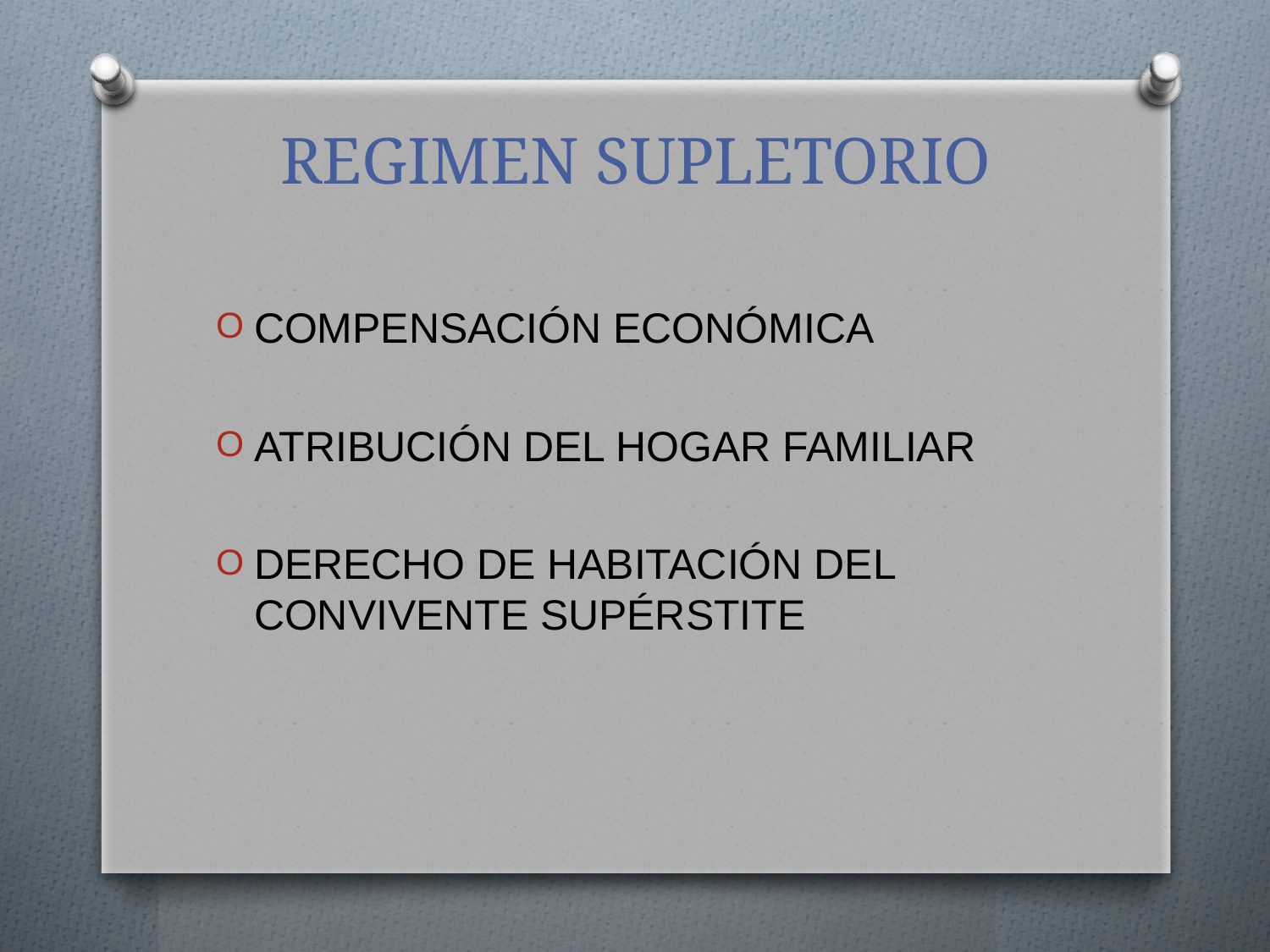

# REGIMEN SUPLETORIO
COMPENSACIÓN ECONÓMICA

ATRIBUCIÓN DEL HOGAR FAMILIAR

DERECHO DE HABITACIÓN DEL CONVIVENTE SUPÉRSTITE